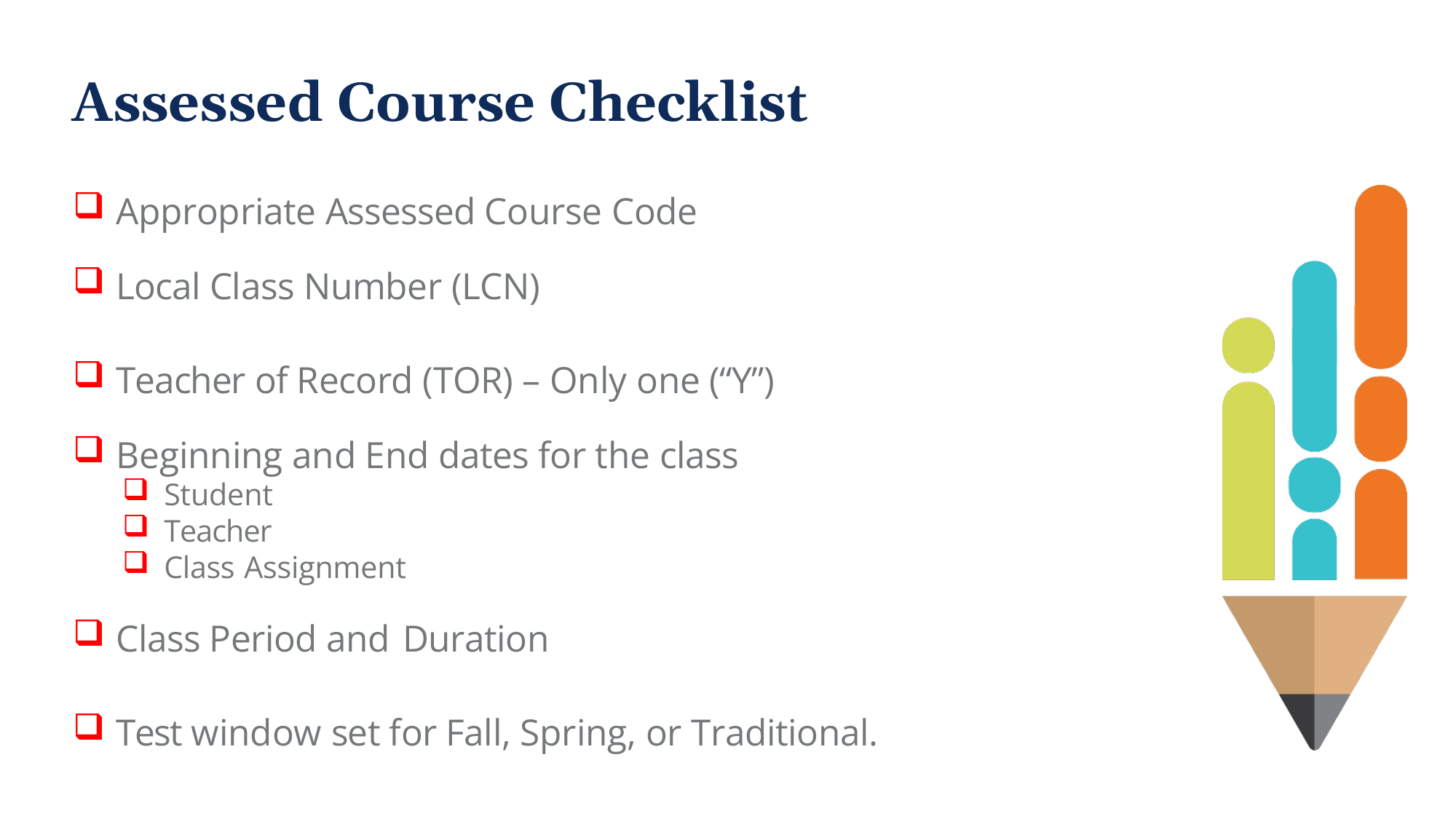

# Assessed Course Checklist
 Appropriate Assessed Course Code
 Local Class Number (LCN)

 Teacher of Record (TOR) – Only one (“Y”)
 Beginning and End dates for the class
 Student
 Teacher
 Class Assignment
 Class Period and Duration

 Test window set for Fall, Spring, or Traditional.